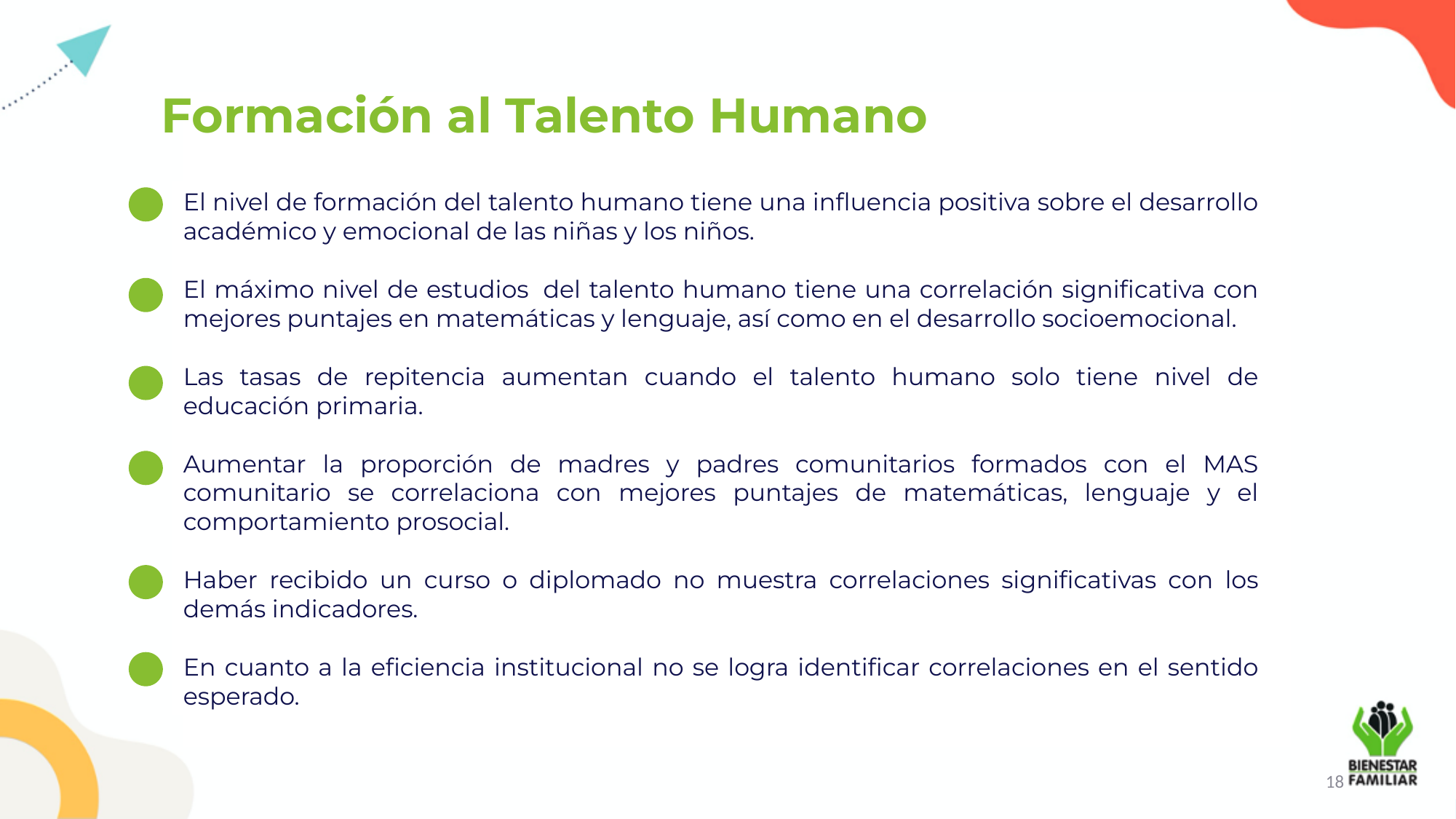

Formación al Talento Humano
El nivel de formación del talento humano tiene una influencia positiva sobre el desarrollo académico y emocional de las niñas y los niños.

El máximo nivel de estudios  del talento humano tiene una correlación significativa con mejores puntajes en matemáticas y lenguaje, así como en el desarrollo socioemocional.
Las tasas de repitencia aumentan cuando el talento humano solo tiene nivel de educación primaria.

Aumentar la proporción de madres y padres comunitarios formados con el MAS comunitario se correlaciona con mejores puntajes de matemáticas, lenguaje y el comportamiento prosocial.

Haber recibido un curso o diplomado no muestra correlaciones significativas con los demás indicadores.

En cuanto a la eficiencia institucional no se logra identificar correlaciones en el sentido esperado.

18